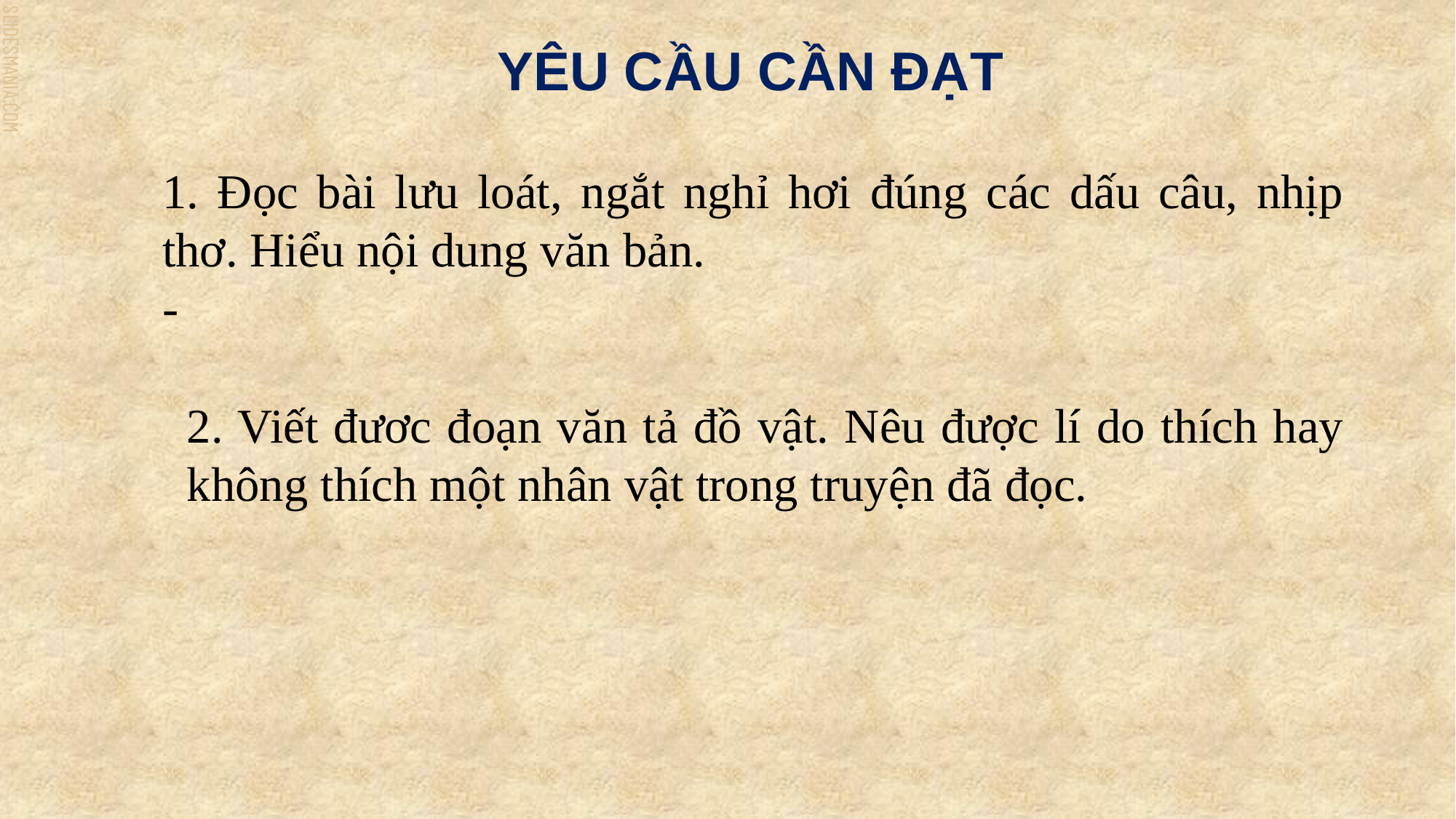

YÊU CẦU CẦN ĐẠT
1. Đọc bài lưu loát, ngắt nghỉ hơi đúng các dấu câu, nhịp thơ. Hiểu nội dung văn bản.
-
2. Viết đươc đoạn văn tả đồ vật. Nêu được lí do thích hay không thích một nhân vật trong truyện đã đọc.